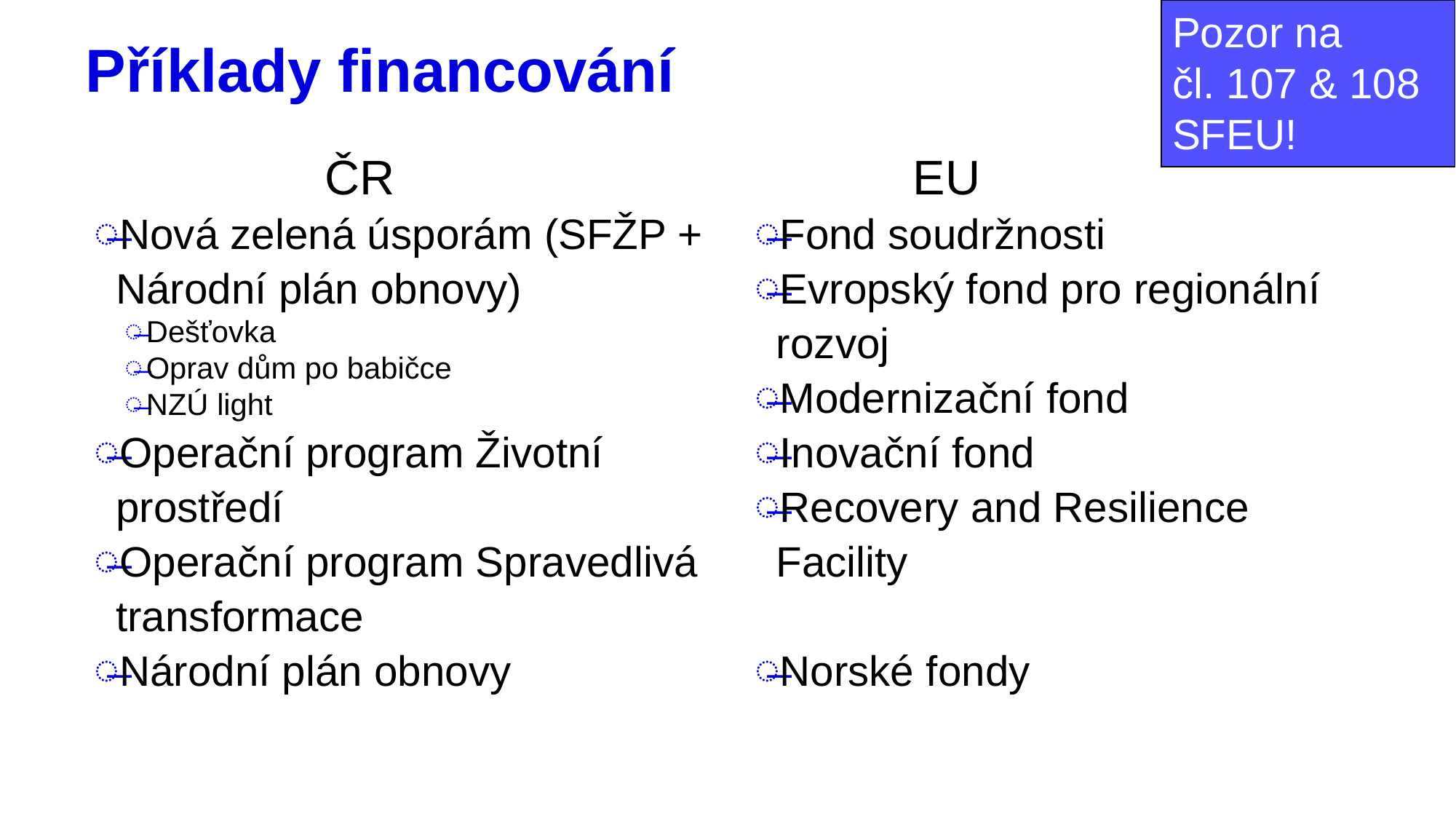

Pozor na
čl. 107 & 108
SFEU!
# Příklady financování
EU
ČR
Nová zelená úsporám (SFŽP + Národní plán obnovy)
Dešťovka
Oprav dům po babičce
NZÚ light
Operační program Životní prostředí
Operační program Spravedlivá transformace
Národní plán obnovy

Fond soudržnosti
Evropský fond pro regionální rozvoj
Modernizační fond
Inovační fond
Recovery and Resilience Facility

Norské fondy